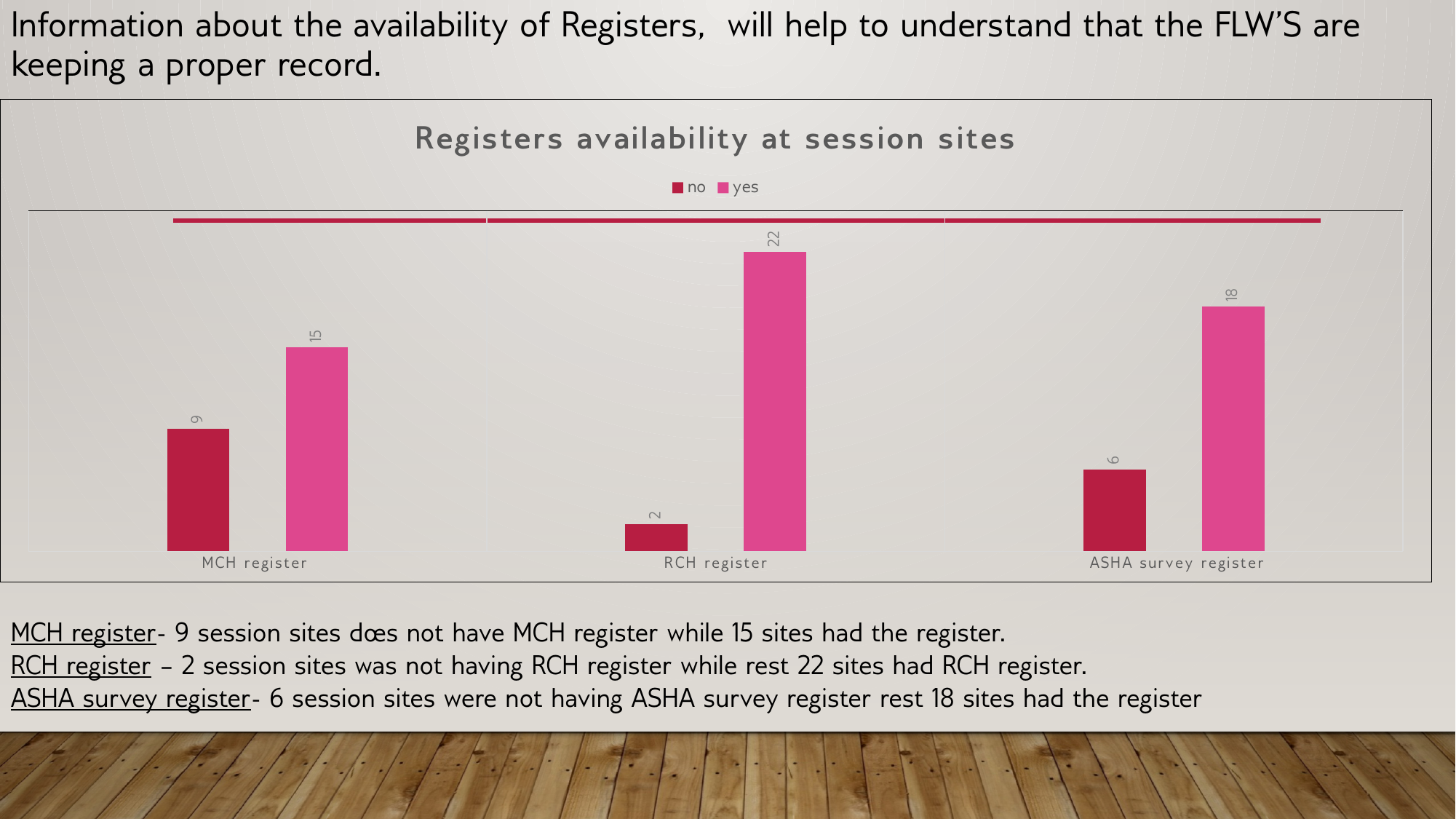

# Information about the availability of Registers,  will help to understand that the FLW’S are keeping a proper record.

### Chart: Registers availability at session sites

| Category | no | yes |
|---|---|---|
| MCH register  | 9.0 | 15.0 |
|  RCH register  | 2.0 | 22.0 |
|  ASHA survey register | 6.0 | 18.0 |
MCH register- 9 session sites does not have MCH register while 15 sites had the register.
RCH register – 2 session sites was not having RCH register while rest 22 sites had RCH register.
ASHA survey register- 6 session sites were not having ASHA survey register rest 18 sites had the register